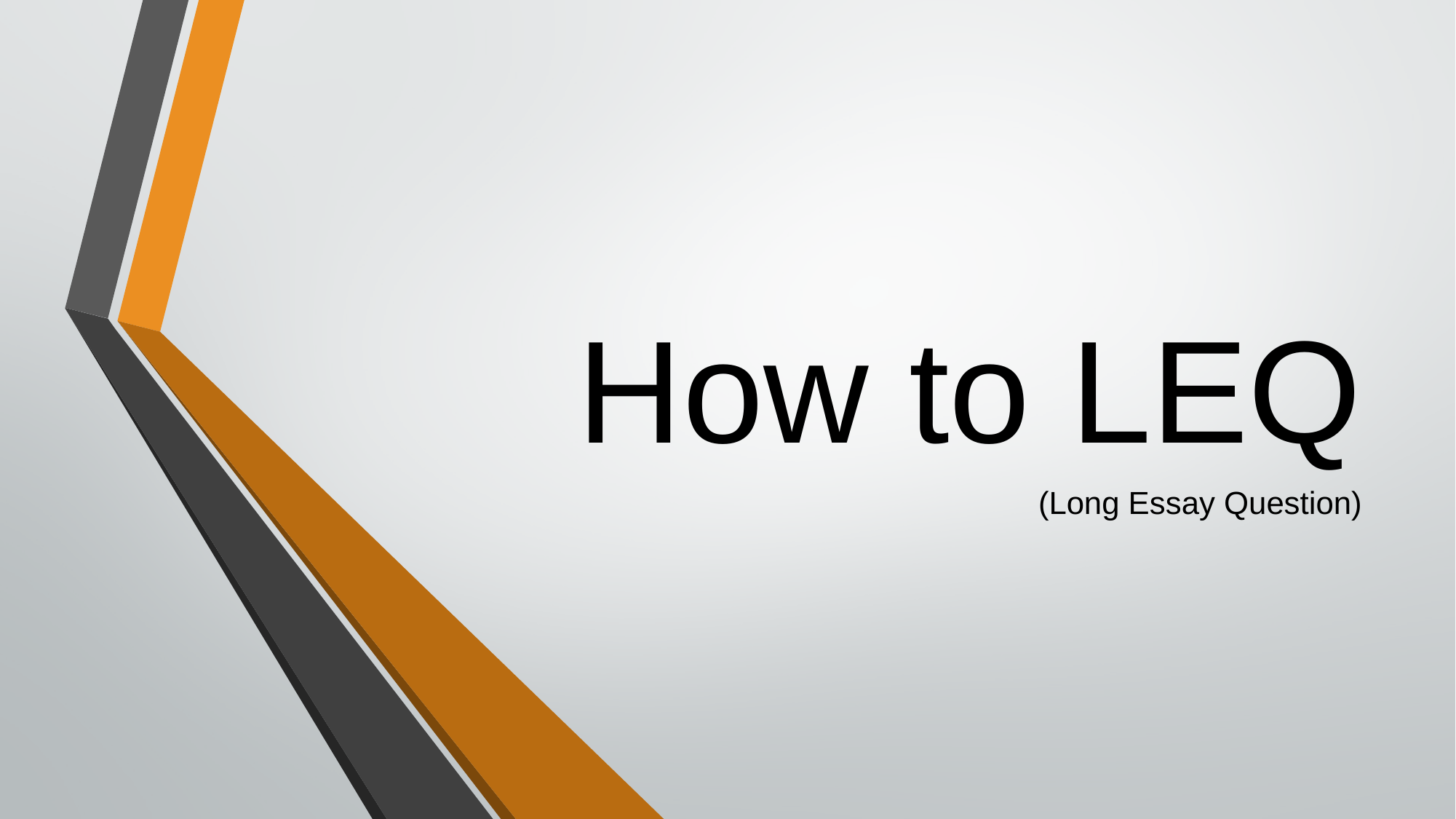

# How to LEQ
(Long Essay Question)